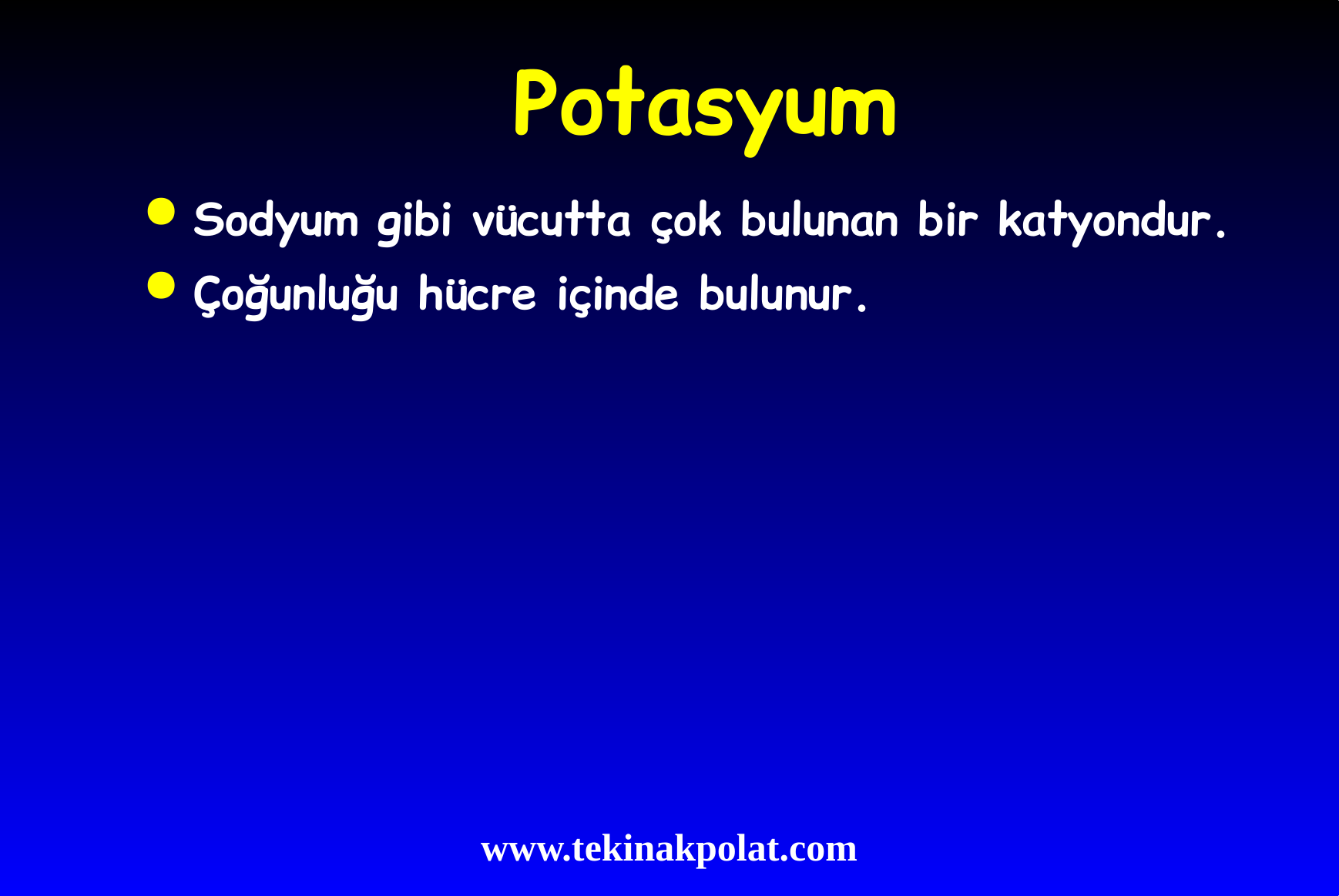

# Potasyum
Sodyum gibi vücutta çok bulunan bir katyondur.
Çoğunluğu hücre içinde bulunur.

www.tekinakpolat.com